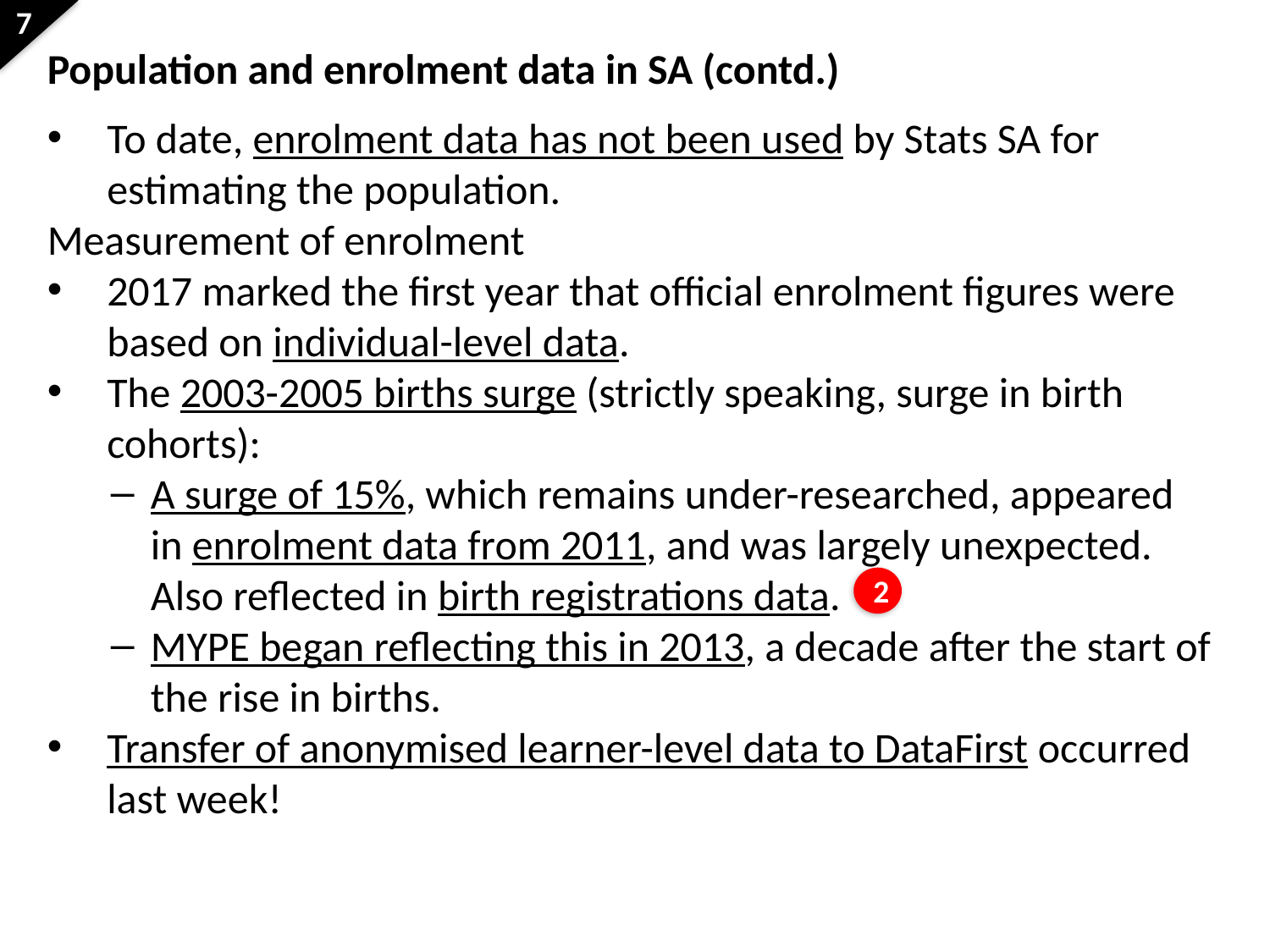

Population and enrolment data in SA (contd.)
To date, enrolment data has not been used by Stats SA for estimating the population.
Measurement of enrolment
2017 marked the first year that official enrolment figures were based on individual-level data.
The 2003-2005 births surge (strictly speaking, surge in birth cohorts):
A surge of 15%, which remains under-researched, appeared in enrolment data from 2011, and was largely unexpected. Also reflected in birth registrations data.
MYPE began reflecting this in 2013, a decade after the start of the rise in births.
Transfer of anonymised learner-level data to DataFirst occurred last week!

2